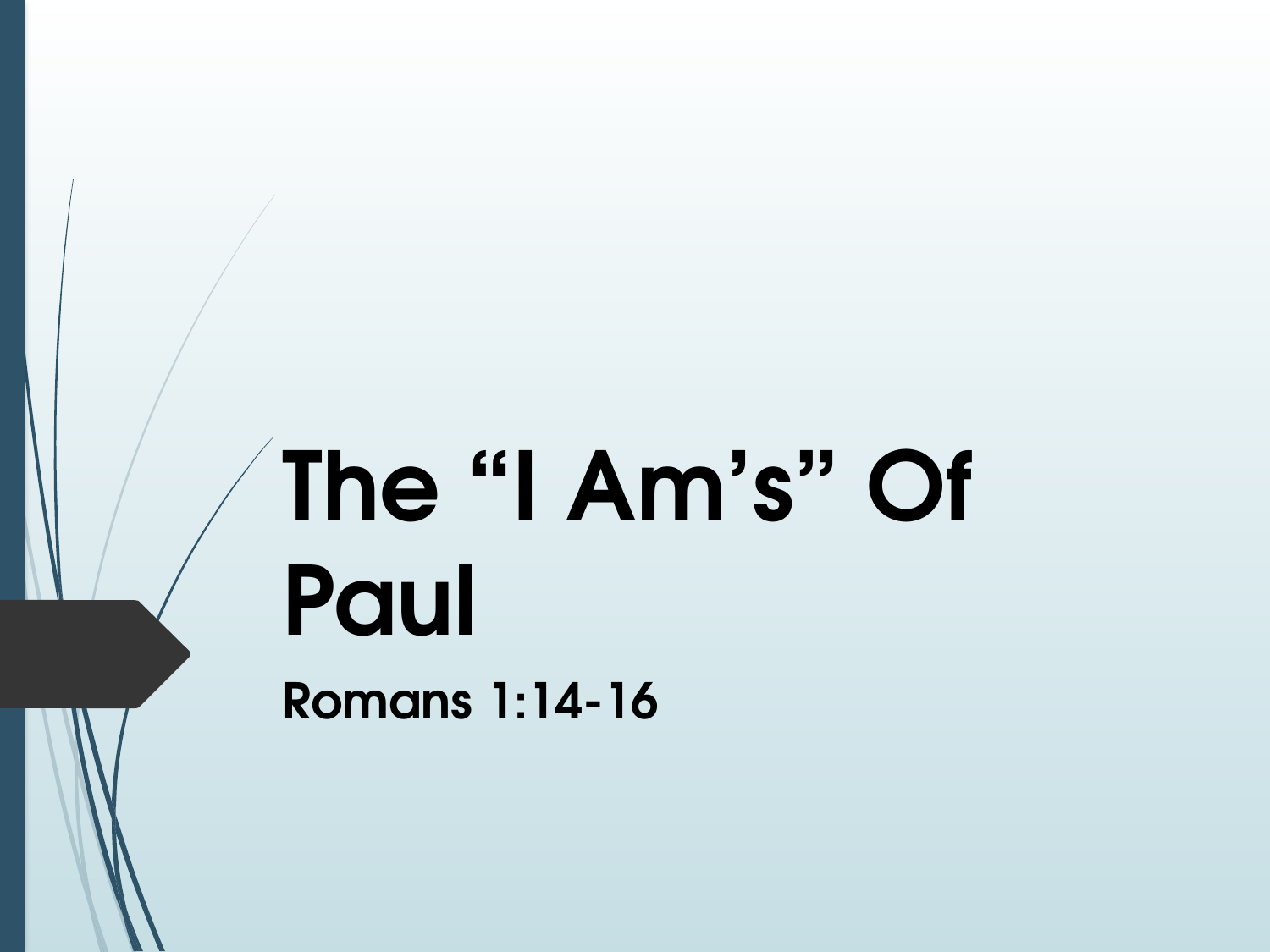

# The “I Am’s” Of Paul
Romans 1:14-16